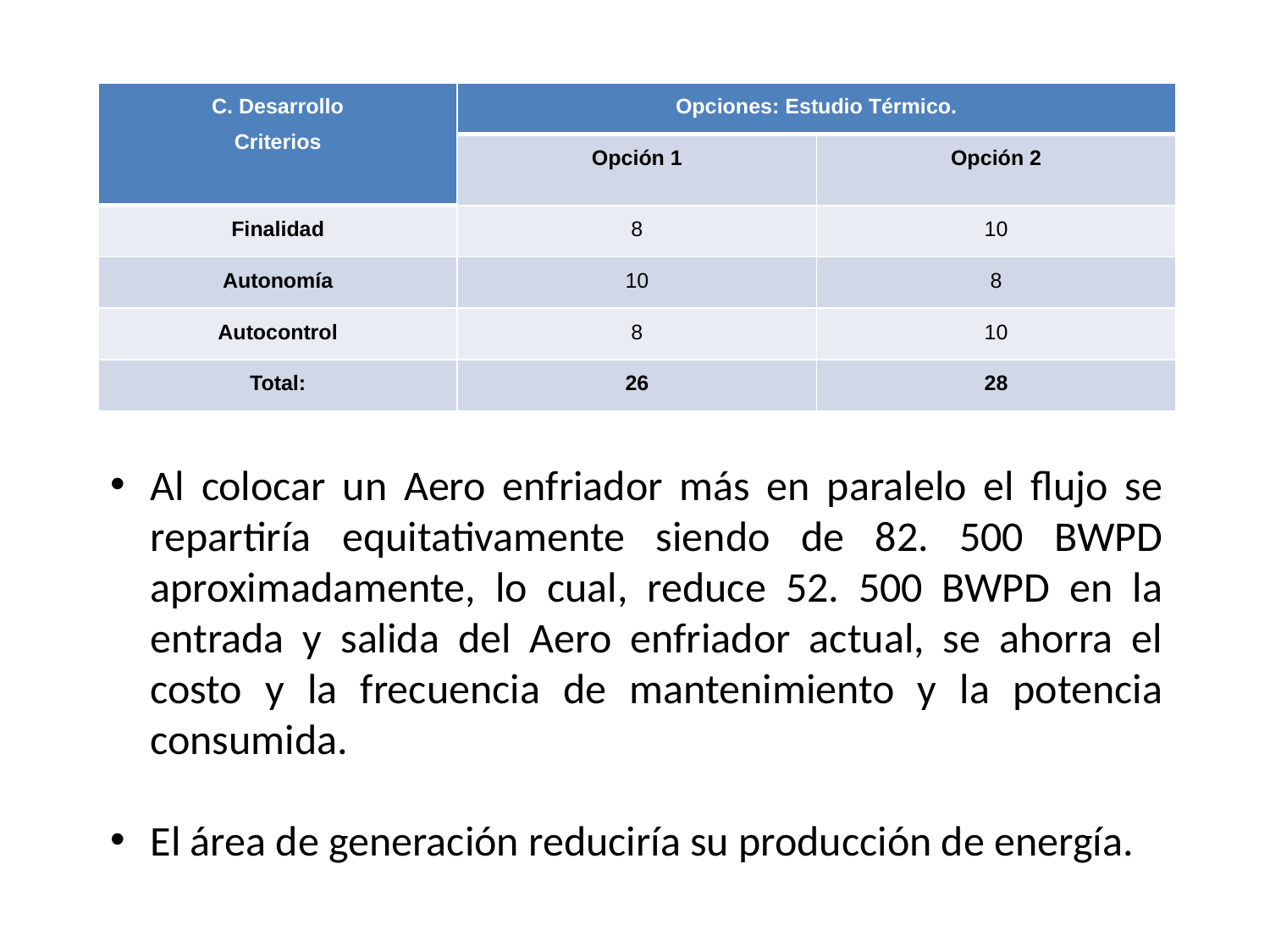

| C. Desarrollo Criterios | Opciones: Estudio Térmico. |  |
| --- | --- | --- |
|  | Opción 1 | Opción 2 |
| Finalidad | 8 | 10 |
| Autonomía | 10 | 8 |
| Autocontrol | 8 | 10 |
| Total: | 26 | 28 |
Al colocar un Aero enfriador más en paralelo el flujo se repartiría equitativamente siendo de 82. 500 BWPD aproximadamente, lo cual, reduce 52. 500 BWPD en la entrada y salida del Aero enfriador actual, se ahorra el costo y la frecuencia de mantenimiento y la potencia consumida.

El área de generación reduciría su producción de energía.